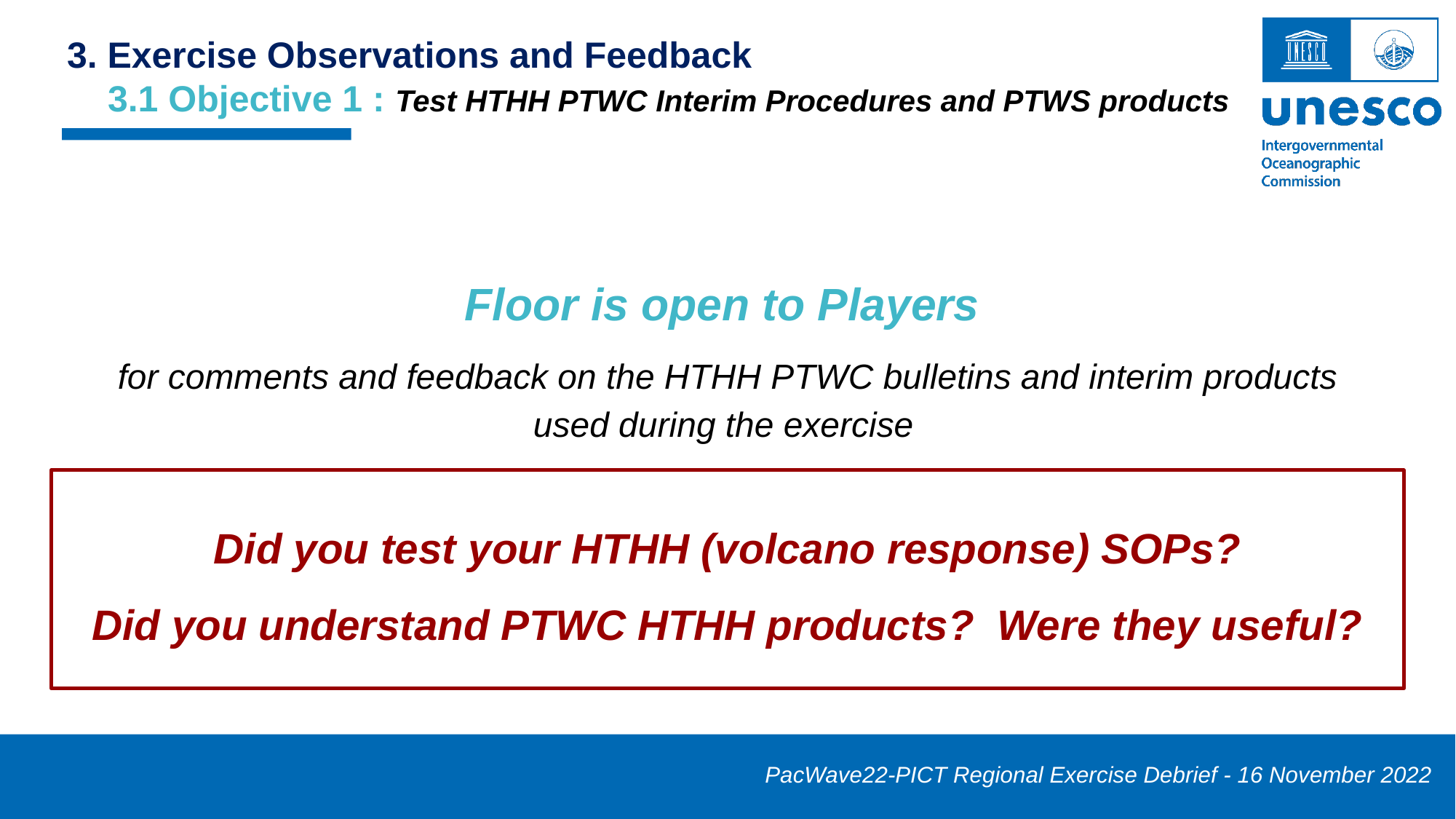

3. Exercise Observations and Feedback
    3.1 Objective 1 : Test HTHH PTWC Interim Procedures and PTWS products

Floor is open to Players
for comments and feedback on the HTHH PTWC bulletins and interim products used during the exercise

Did you test your HTHH (volcano response) SOPs?
Did you understand PTWC HTHH products?  Were they useful?

PacWave22-PICT Regional Exercise Debrief - 16 November 2022